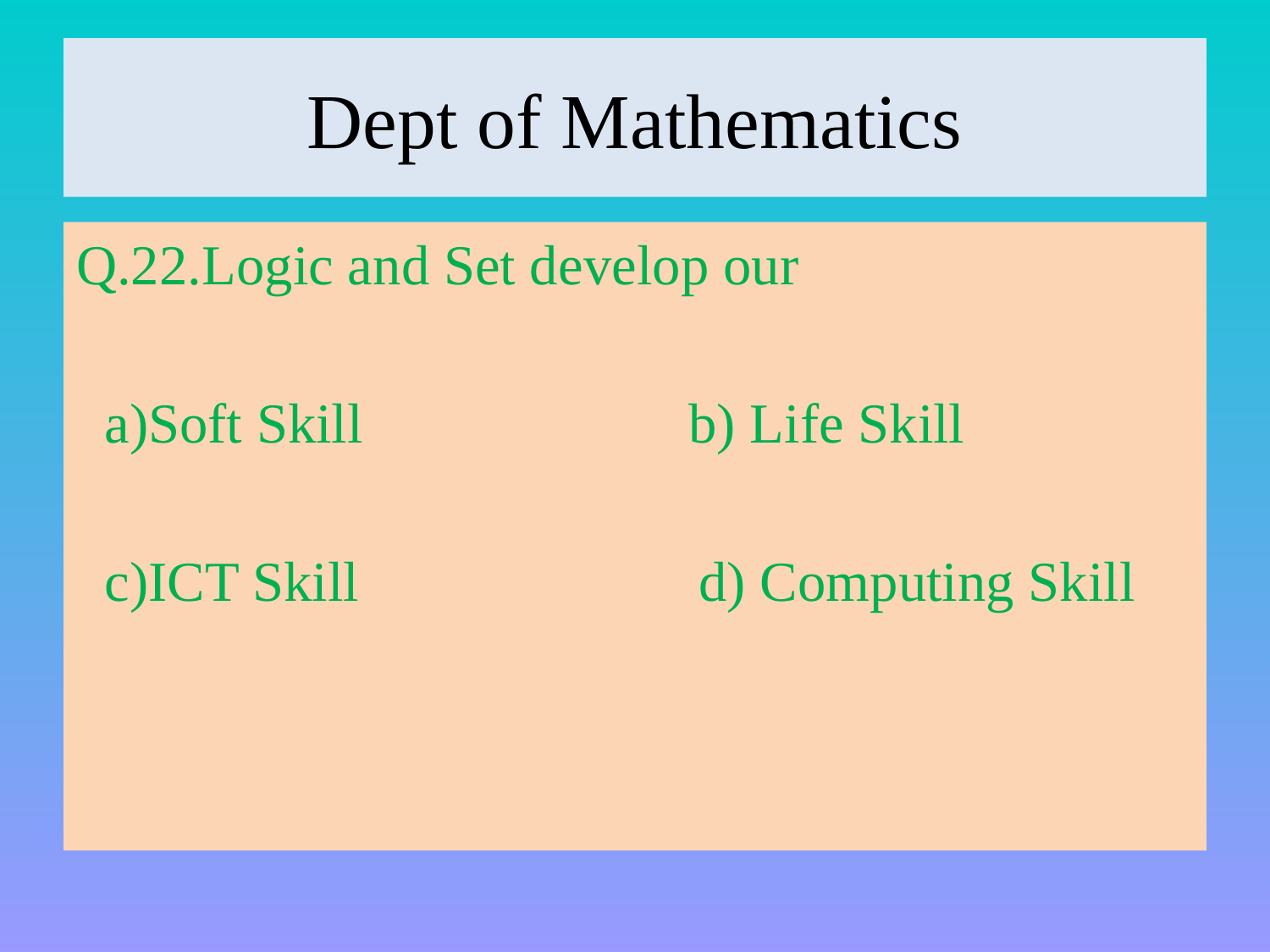

# Dept of Mathematics
Q.22.Logic and Set develop our

  a)Soft Skill                       b) Life Skill

  c)ICT Skill                        d) Computing Skill